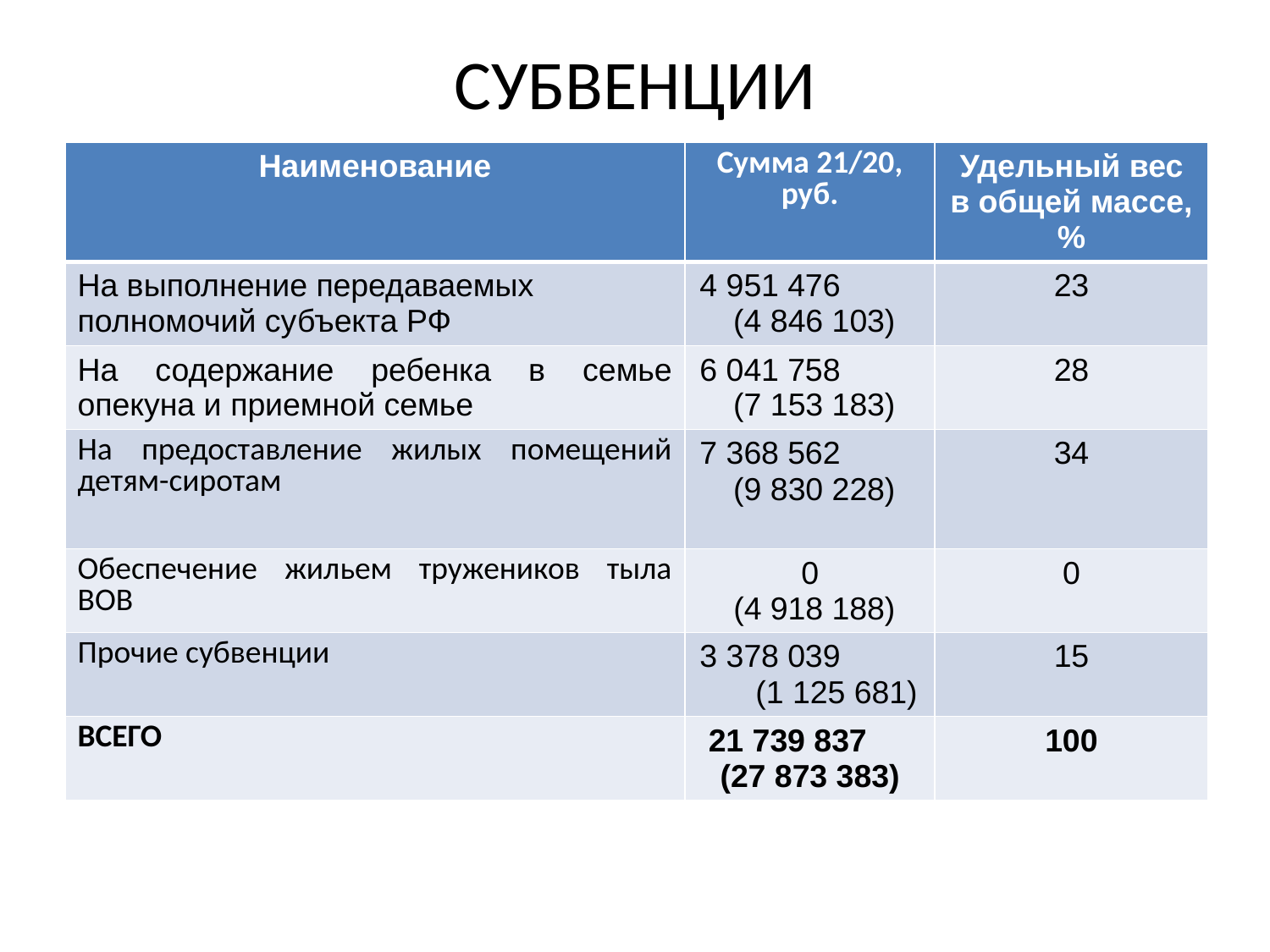

# СУБВЕНЦИИ
| Наименование | Сумма 21/20, руб. | Удельный вес в общей массе, % |
| --- | --- | --- |
| На выполнение передаваемых полномочий субъекта РФ | 4 951 476 (4 846 103) | 23 |
| На содержание ребенка в семье опекуна и приемной семье | 6 041 758 (7 153 183) | 28 |
| На предоставление жилых помещений детям-сиротам | 7 368 562 (9 830 228) | 34 |
| Обеспечение жильем тружеников тыла ВОВ | 0 (4 918 188) | 0 |
| Прочие субвенции | 3 378 039 (1 125 681) | 15 |
| ВСЕГО | 21 739 837 (27 873 383) | 100 |